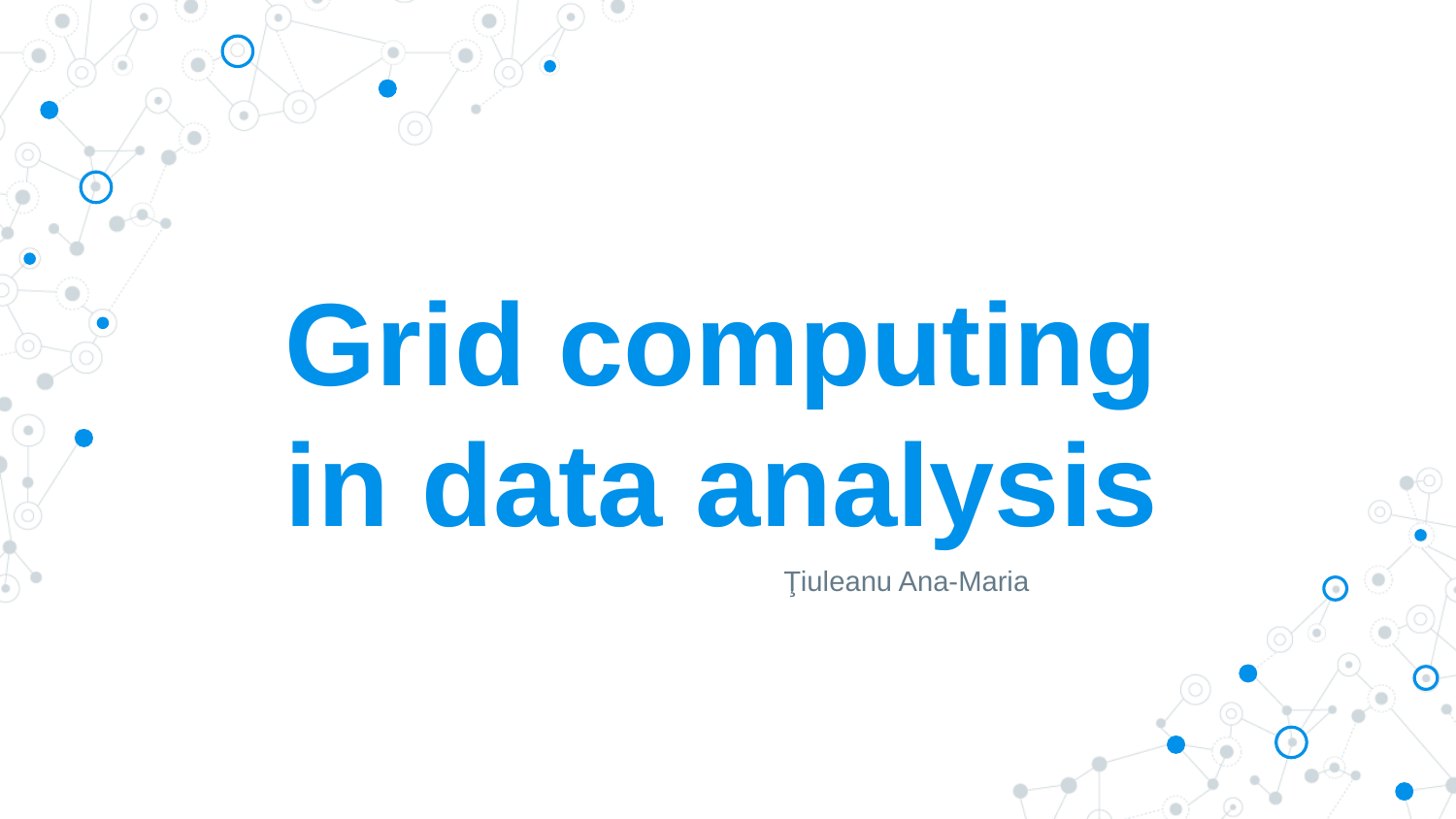

# Grid computing in data analysis
Ţiuleanu Ana-Maria